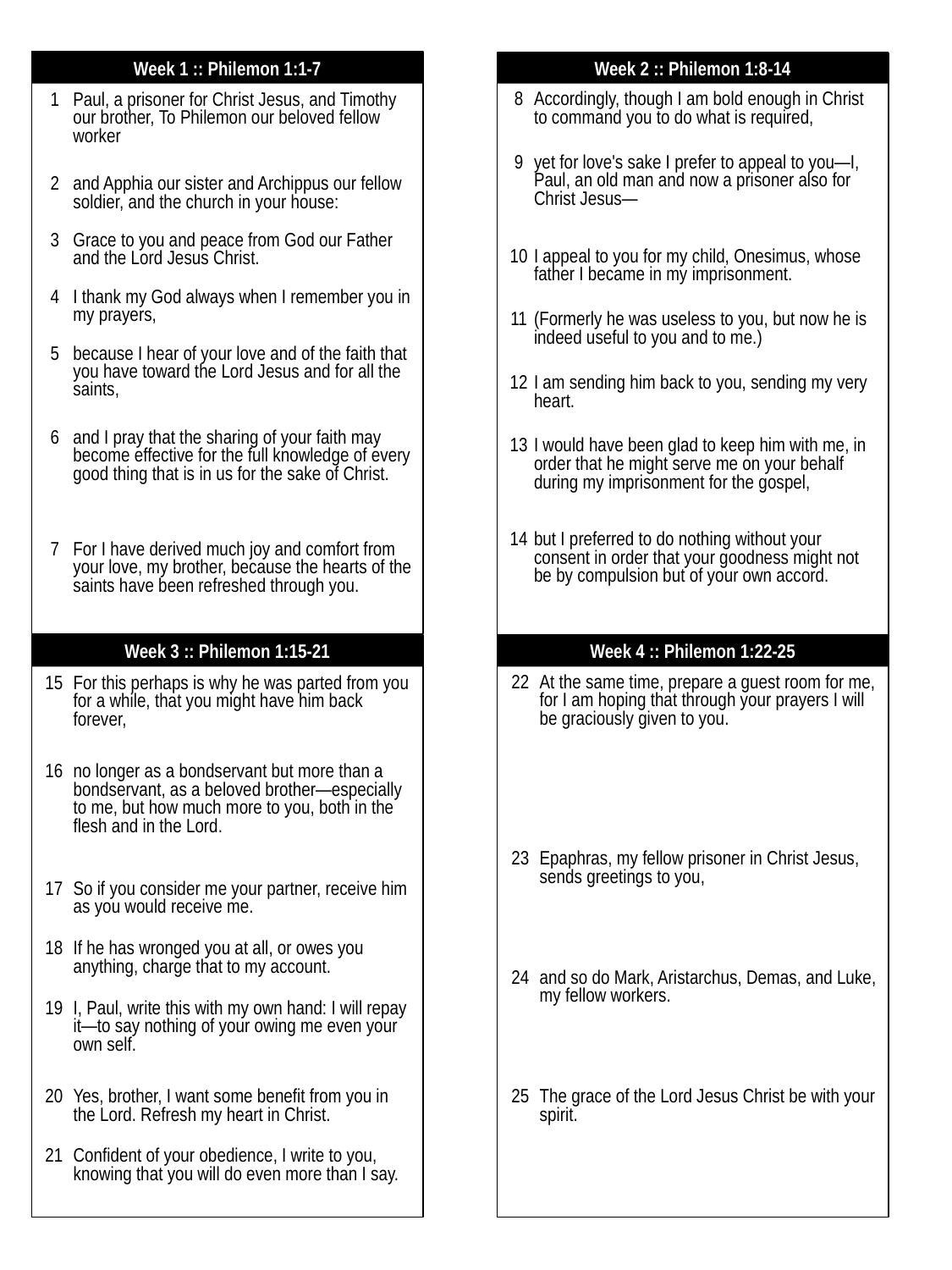

Week 1 :: Philemon 1:1-7
Week 2 :: Philemon 1:8-14

| 8 | Accordingly, though I am bold enough in Christ to command you to do what is required, |
| --- | --- |
| 9 | yet for love's sake I prefer to appeal to you—I, Paul, an old man and now a prisoner also for Christ Jesus— |
| 10 | I appeal to you for my child, Onesimus, whose father I became in my imprisonment. |
| 11 | (Formerly he was useless to you, but now he is indeed useful to you and to me.) |
| 12 | I am sending him back to you, sending my very heart. |
| 13 | I would have been glad to keep him with me, in order that he might serve me on your behalf during my imprisonment for the gospel, |
| 14 | but I preferred to do nothing without your consent in order that your goodness might not be by compulsion but of your own accord. |
| 1 | Paul, a prisoner for Christ Jesus, and Timothy our brother, To Philemon our beloved fellow worker |
| --- | --- |
| 2 | and Apphia our sister and Archippus our fellow soldier, and the church in your house: |
| 3 | Grace to you and peace from God our Father and the Lord Jesus Christ. |
| 4 | I thank my God always when I remember you in my prayers, |
| 5 | because I hear of your love and of the faith that you have toward the Lord Jesus and for all the saints, |
| 6 | and I pray that the sharing of your faith may become effective for the full knowledge of every good thing that is in us for the sake of Christ. |
| 7 | For I have derived much joy and comfort from your love, my brother, because the hearts of the saints have been refreshed through you. |
Week 3 :: Philemon 1:15-21

Week 4 :: Philemon 1:22-25

| 22 | At the same time, prepare a guest room for me, for I am hoping that through your prayers I will be graciously given to you. |
| --- | --- |
| 23 | Epaphras, my fellow prisoner in Christ Jesus, sends greetings to you, |
| 24 | and so do Mark, Aristarchus, Demas, and Luke, my fellow workers. |
| 25 | The grace of the Lord Jesus Christ be with your spirit. |
| 15 | For this perhaps is why he was parted from you for a while, that you might have him back forever, |
| --- | --- |
| 16 | no longer as a bondservant but more than a bondservant, as a beloved brother—especially to me, but how much more to you, both in the flesh and in the Lord. |
| 17 | So if you consider me your partner, receive him as you would receive me. |
| 18 | If he has wronged you at all, or owes you anything, charge that to my account. |
| 19 | I, Paul, write this with my own hand: I will repay it—to say nothing of your owing me even your own self. |
| 20 | Yes, brother, I want some benefit from you in the Lord. Refresh my heart in Christ. |
| 21 | Confident of your obedience, I write to you, knowing that you will do even more than I say. |